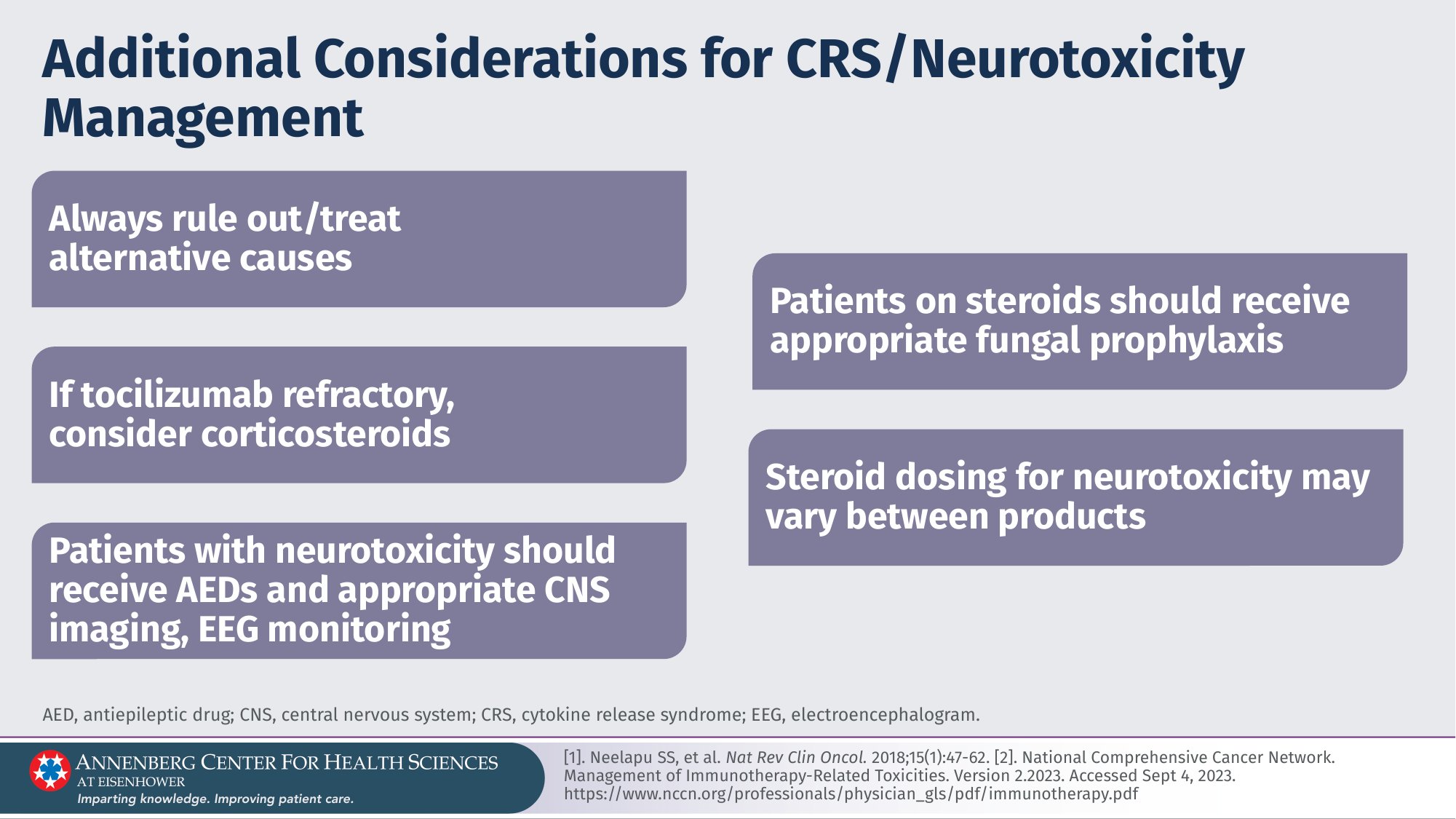

# Additional Considerations for CRS/Neurotoxicity Management
Always rule out/treat
alternative causes
Patients on steroids should receive appropriate fungal prophylaxis
If tocilizumab refractory,
consider corticosteroids
Steroid dosing for neurotoxicity may vary between products
Patients with neurotoxicity should receive AEDs and appropriate CNS imaging, EEG monitoring
AED, antiepileptic drug; CNS, central nervous system; CRS, cytokine release syndrome; EEG, electroencephalogram.
[1]. Neelapu SS, et al. Nat Rev Clin Oncol. 2018;15(1):47-62. [2]. National Comprehensive Cancer Network. Management of Immunotherapy-Related Toxicities. Version 2.2023. Accessed Sept 4, 2023. https://www.nccn.org/professionals/physician_gls/pdf/immunotherapy.pdf